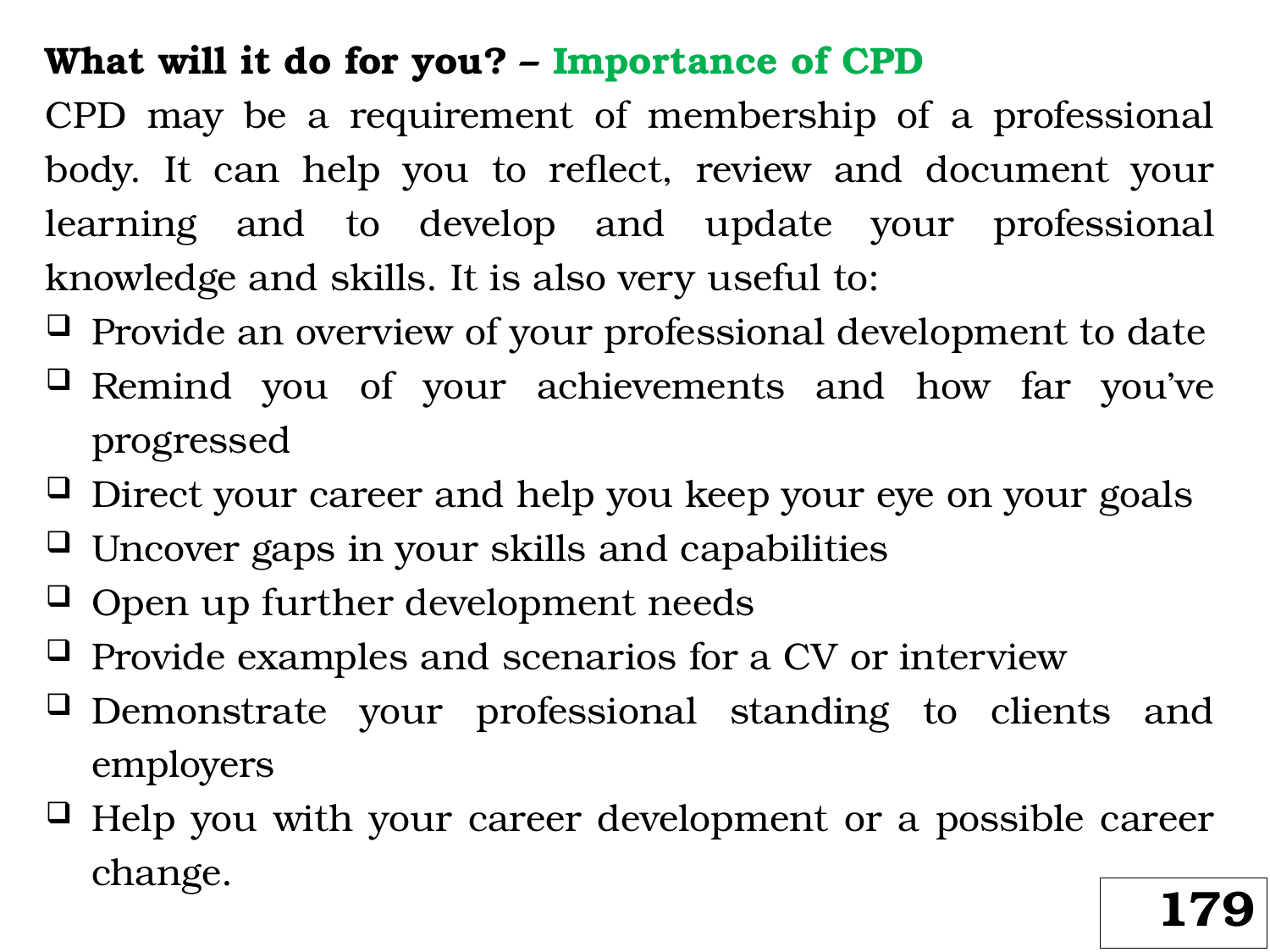

What will it do for you? – Importance of CPD
CPD may be a requirement of membership of a professional body. It can help you to reflect, review and document your learning and to develop and update your professional knowledge and skills. It is also very useful to:
Provide an overview of your professional development to date
Remind you of your achievements and how far you’ve progressed
Direct your career and help you keep your eye on your goals
Uncover gaps in your skills and capabilities
Open up further development needs
Provide examples and scenarios for a CV or interview
Demonstrate your professional standing to clients and employers
Help you with your career development or a possible career change.

179